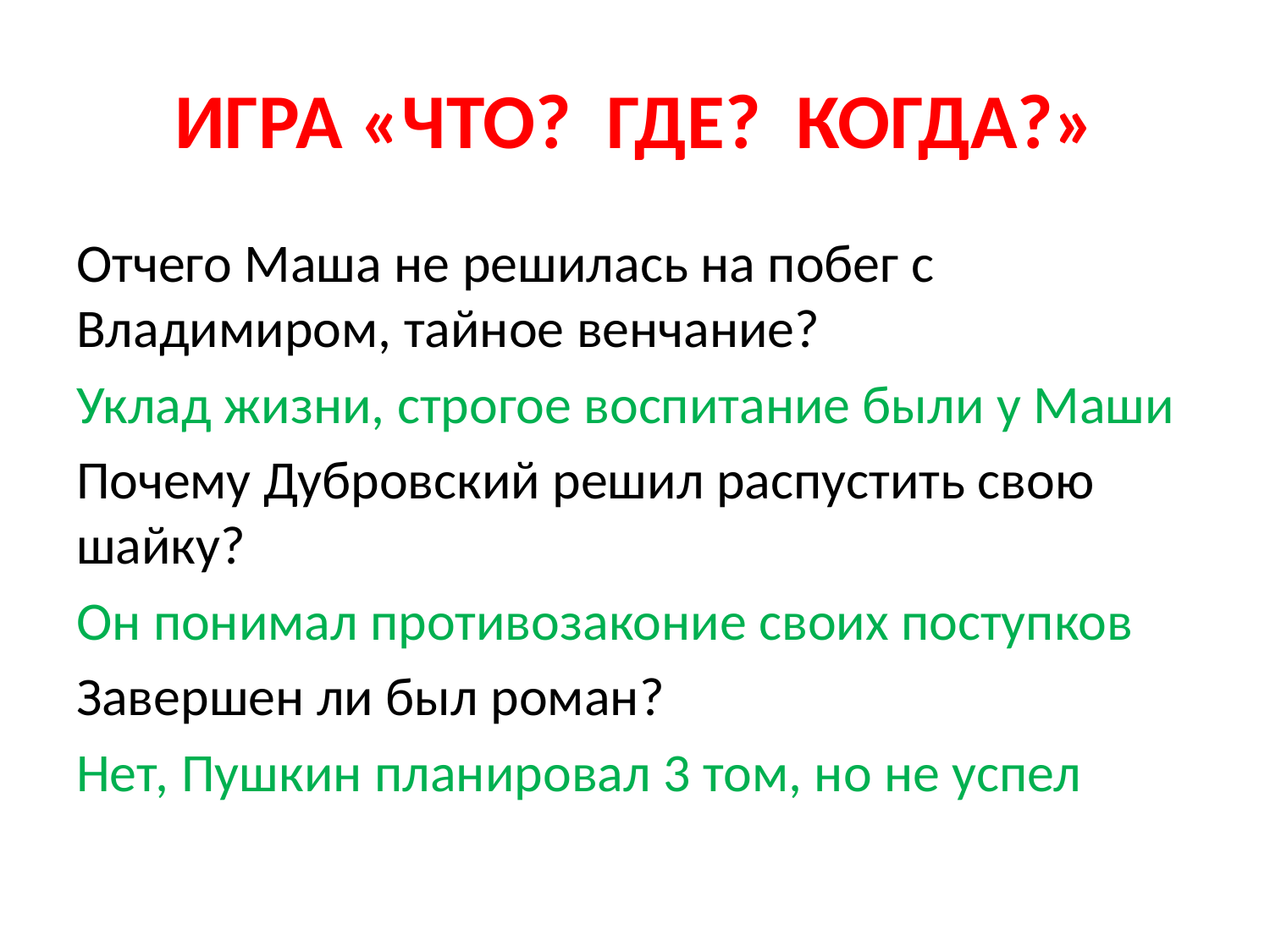

# ИГРА «ЧТО?  ГДЕ?  КОГДА?»
Отчего Маша не решилась на побег с Владимиром, тайное венчание?
Уклад жизни, строгое воспитание были у Маши
Почему Дубровский решил распустить свою шайку?
Он понимал противозаконие своих поступков
Завершен ли был роман?
Нет, Пушкин планировал 3 том, но не успел